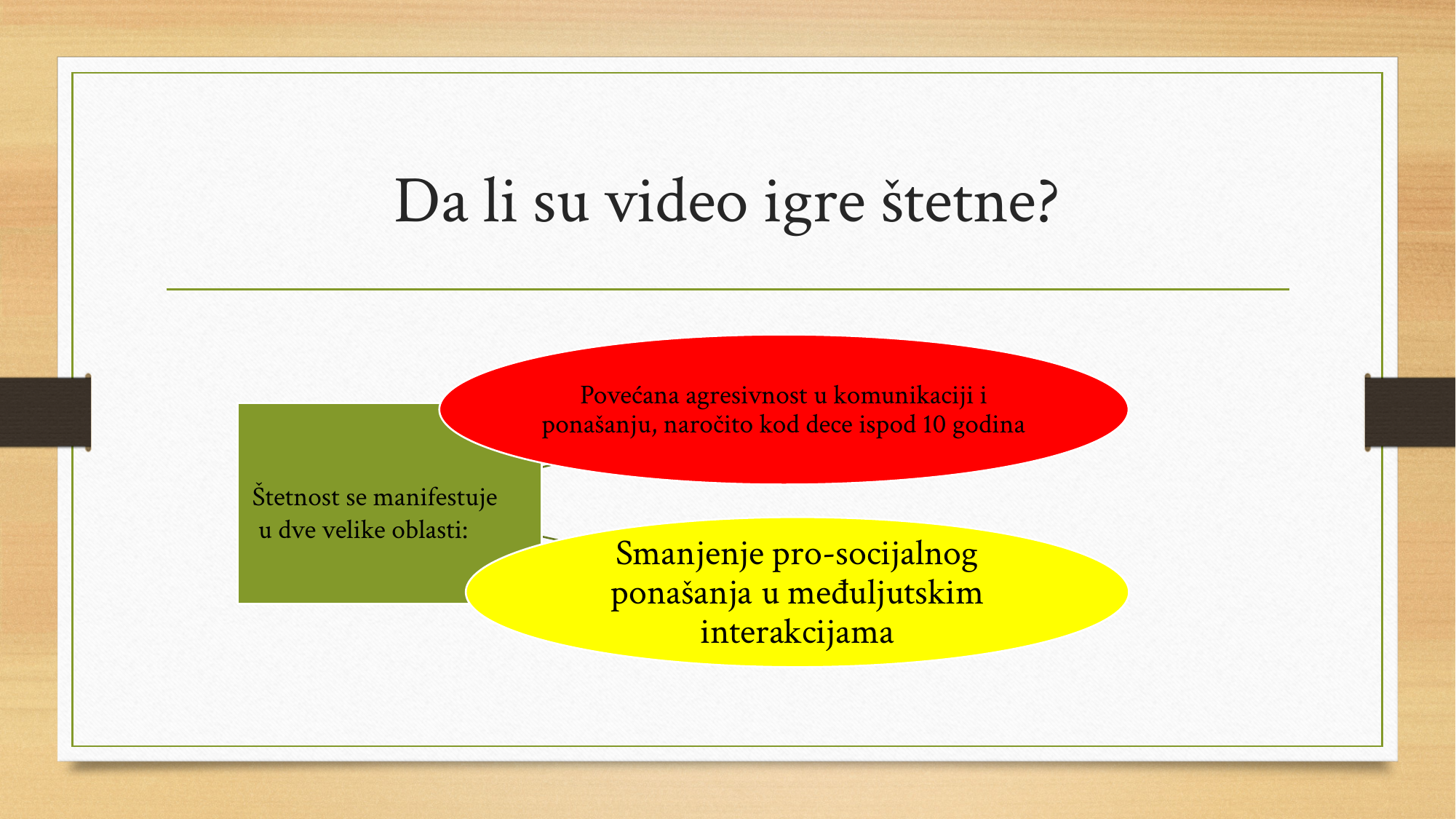

# Da li su video igre štetne?
Povećana agresivnost u komunikaciji i ponašanju, naročito kod dece ispod 10 godina
Smanjenje pro-socijalnog ponašanja u međuljutskim interakcijama
Štetnost se manifestuje
 u dve velike oblasti: